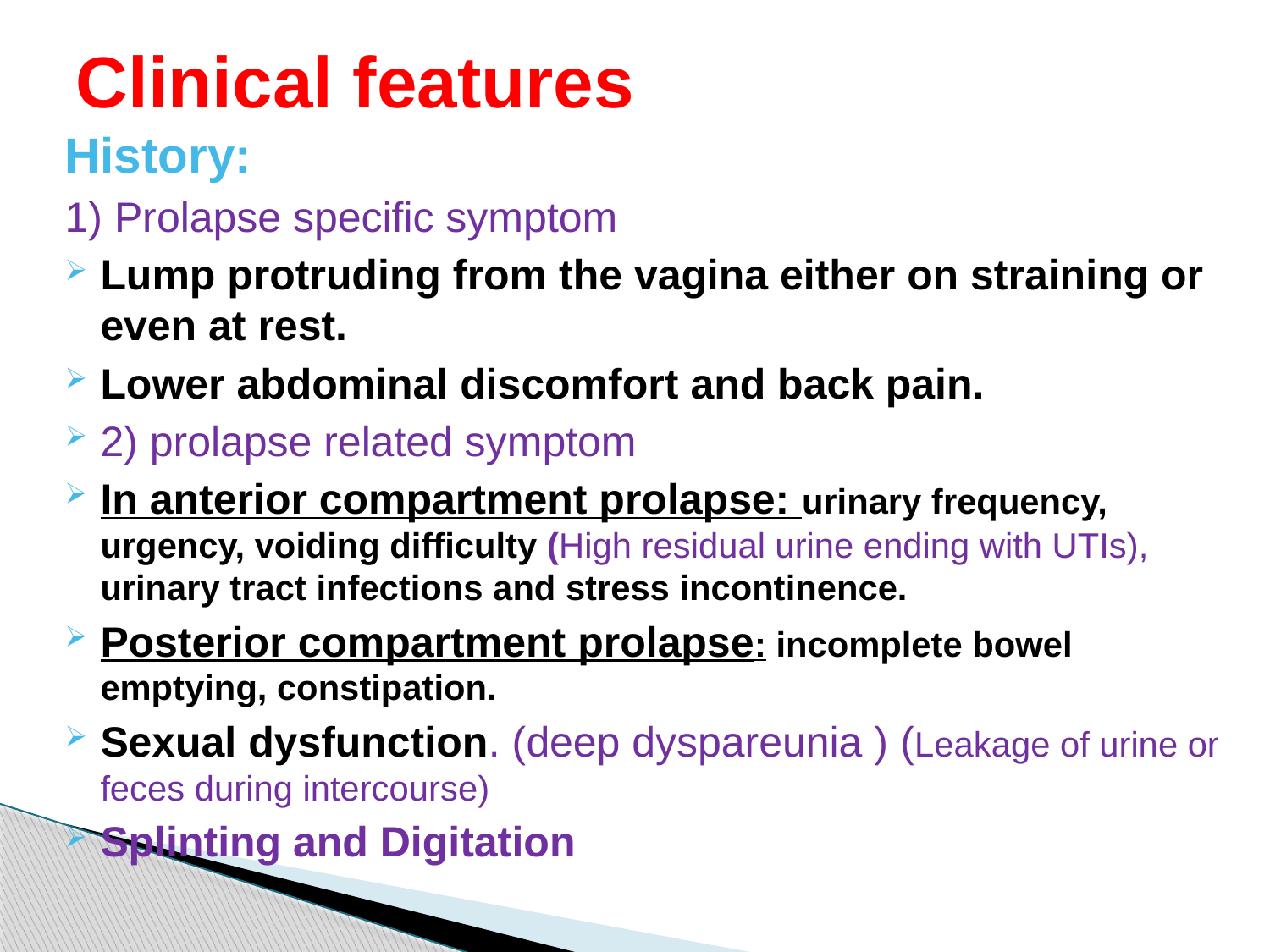

# Clinical features
History:
1) Prolapse specific symptom
Lump protruding from the vagina either on straining or even at rest.
Lower abdominal discomfort and back pain.
2) prolapse related symptom
In anterior compartment prolapse: urinary frequency, urgency, voiding difficulty (High residual urine ending with UTIs), urinary tract infections and stress incontinence.
Posterior compartment prolapse: incomplete bowel emptying, constipation.
Sexual dysfunction. (deep dyspareunia ) (Leakage of urine or feces during intercourse)
Splinting and Digitation